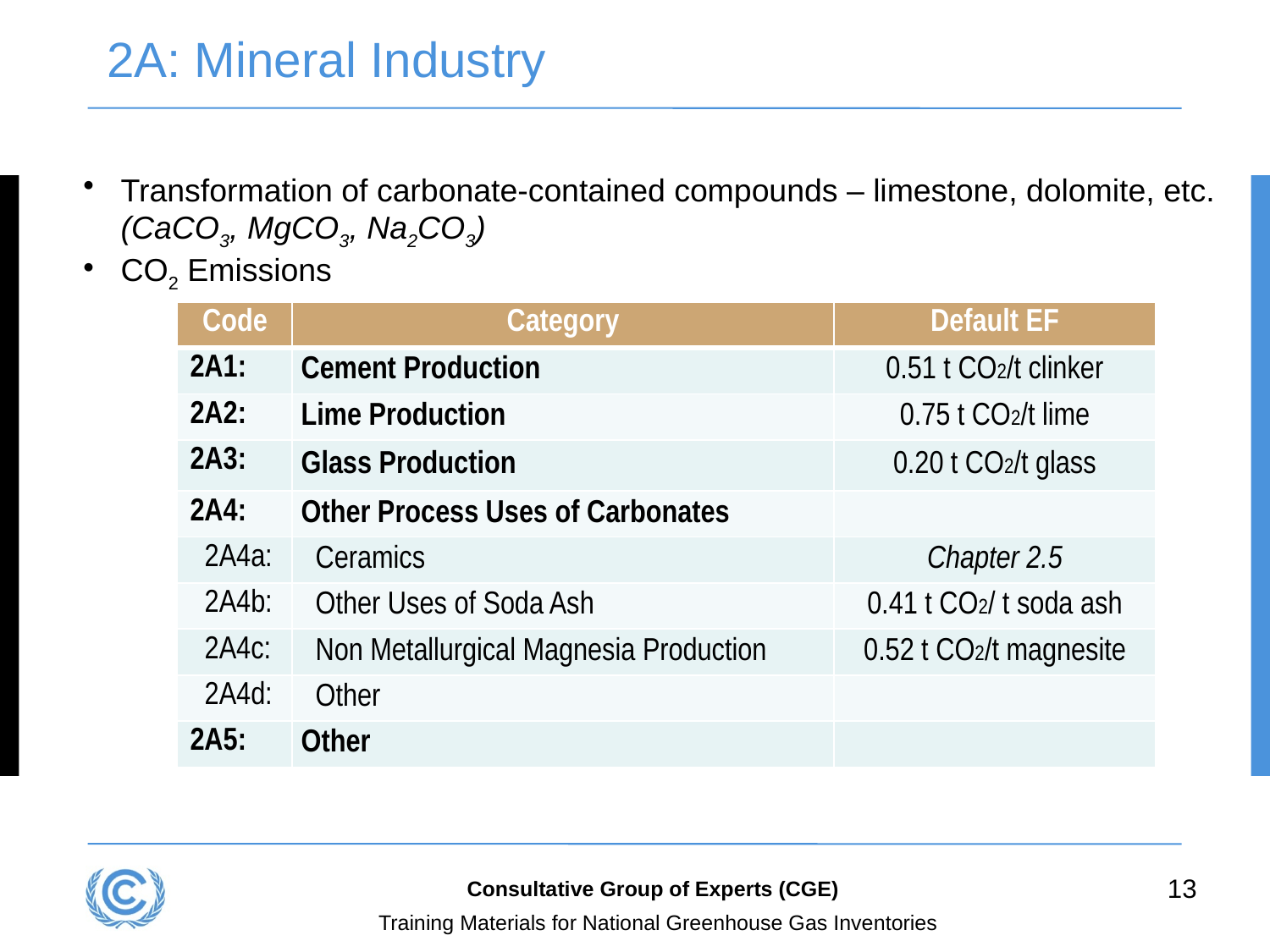

# 2A: Mineral Industry
Transformation of carbonate-contained compounds – limestone, dolomite, etc. (CaCO3, MgCO3, Na2CO3)
CO2 Emissions

| Code | Category | Default EF |
| --- | --- | --- |
| 2A1: | Cement Production | 0.51 t CO2/t clinker |
| 2A2: | Lime Production | 0.75 t CO2/t lime |
| 2A3: | Glass Production | 0.20 t CO2/t glass |
| 2A4: | Other Process Uses of Carbonates |  |
| 2A4a: | Ceramics | Chapter 2.5 |
| 2A4b: | Other Uses of Soda Ash | 0.41 t CO2/ t soda ash |
| 2A4c: | Non Metallurgical Magnesia Production | 0.52 t CO2/t magnesite |
| 2A4d: | Other |  |
| 2A5: | Other |  |
13
Consultative Group of Experts (CGE)
Training Materials for National Greenhouse Gas Inventories